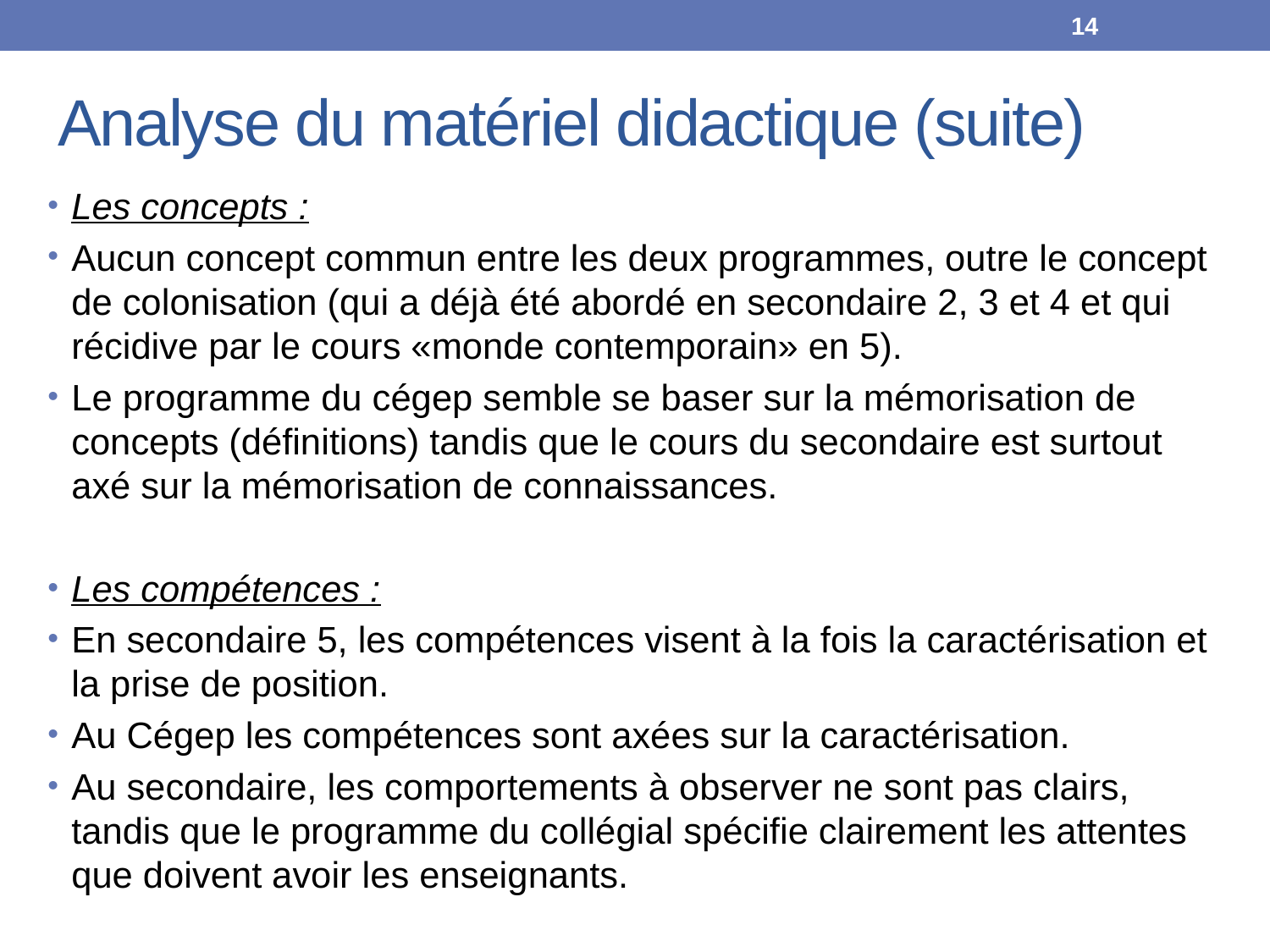

14
# Analyse du matériel didactique (suite)
Les concepts :
Aucun concept commun entre les deux programmes, outre le concept de colonisation (qui a déjà été abordé en secondaire 2, 3 et 4 et qui récidive par le cours «monde contemporain» en 5).
Le programme du cégep semble se baser sur la mémorisation de concepts (définitions) tandis que le cours du secondaire est surtout axé sur la mémorisation de connaissances.

Les compétences :
En secondaire 5, les compétences visent à la fois la caractérisation et la prise de position.
Au Cégep les compétences sont axées sur la caractérisation.
Au secondaire, les comportements à observer ne sont pas clairs, tandis que le programme du collégial spécifie clairement les attentes que doivent avoir les enseignants.